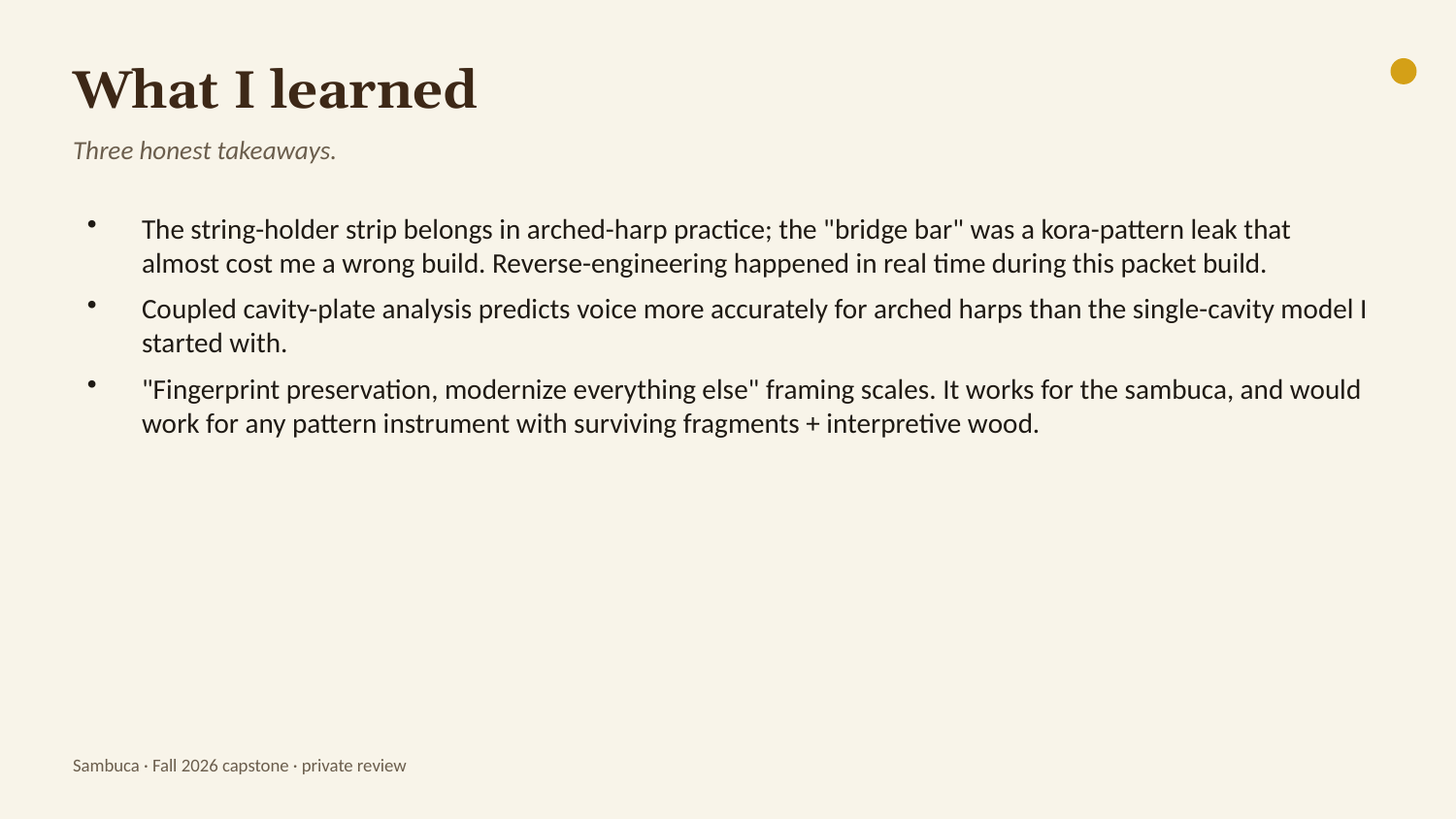

What I learned

Three honest takeaways.
The string-holder strip belongs in arched-harp practice; the "bridge bar" was a kora-pattern leak that almost cost me a wrong build. Reverse-engineering happened in real time during this packet build.
Coupled cavity-plate analysis predicts voice more accurately for arched harps than the single-cavity model I started with.
"Fingerprint preservation, modernize everything else" framing scales. It works for the sambuca, and would work for any pattern instrument with surviving fragments + interpretive wood.
Sambuca · Fall 2026 capstone · private review